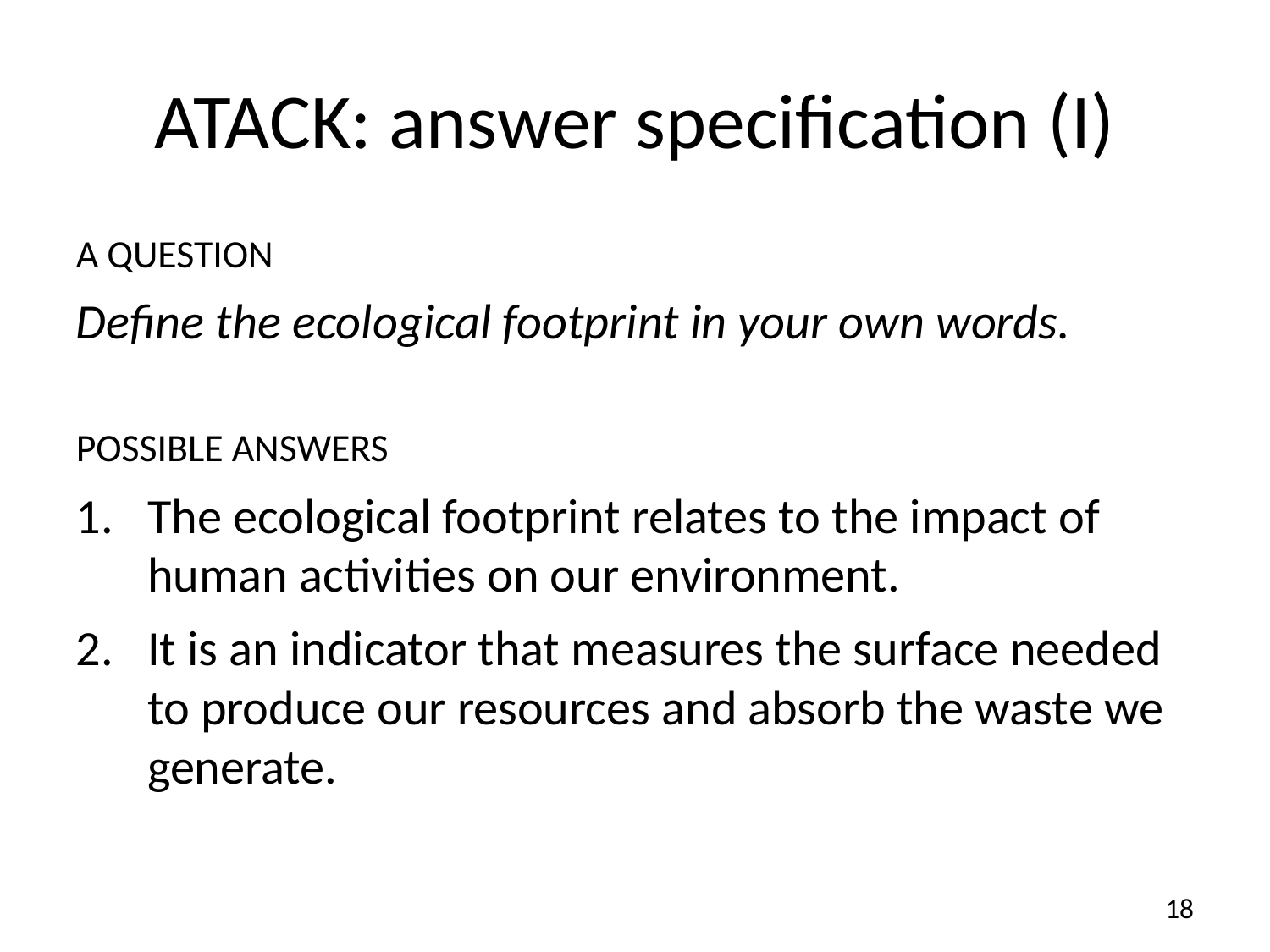

# ATACK: answer specification (I)
A question
Define the ecological footprint in your own words.

Possible answers
The ecological footprint relates to the impact of human activities on our environment.
It is an indicator that measures the surface needed to produce our resources and absorb the waste we generate.

18